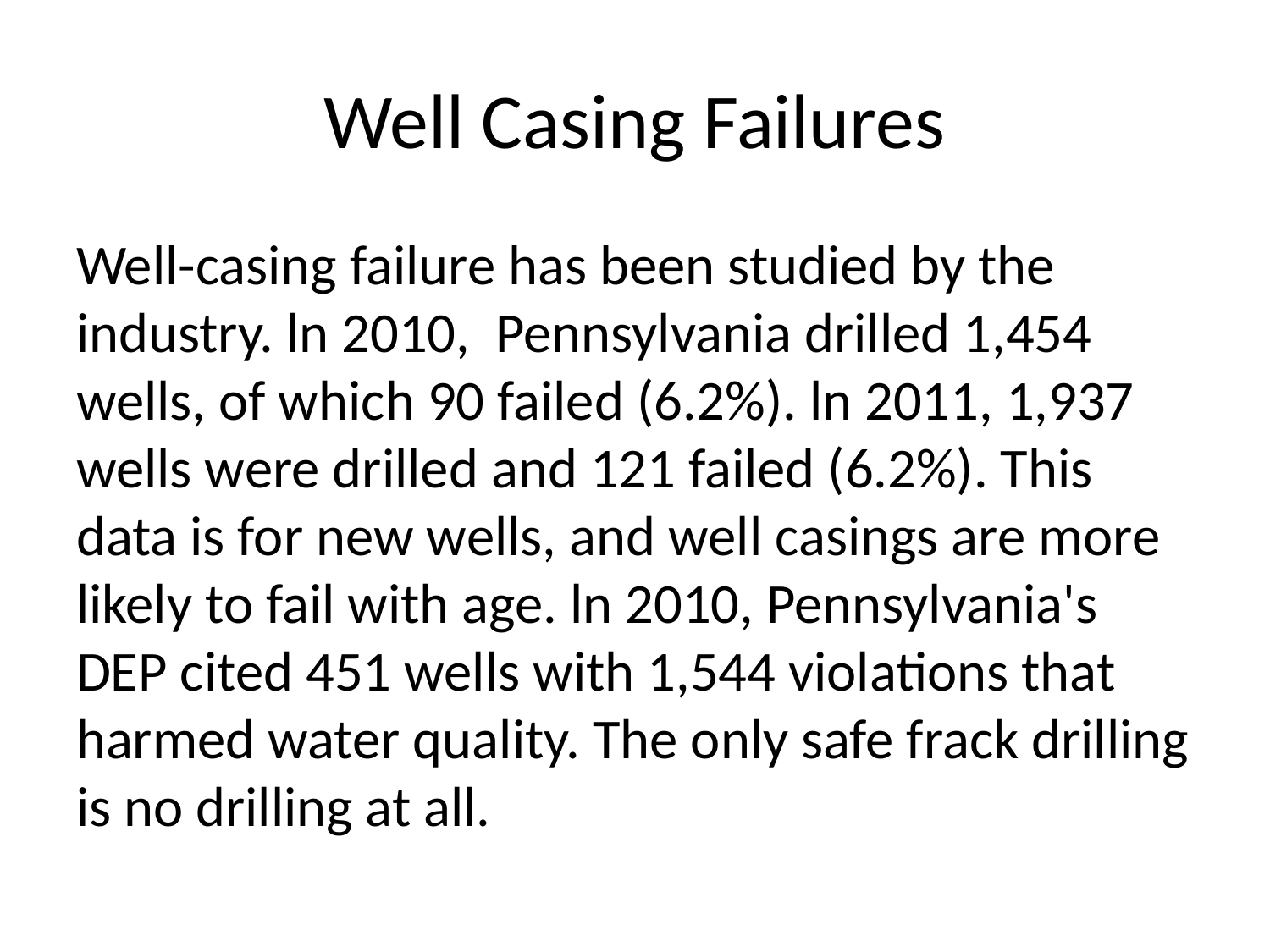

# Well Casing Failures
Well-casing failure has been studied by the industry. ln 2010,  Pennsylvania drilled 1,454 wells, of which 90 failed (6.2%). ln 2011, 1,937 wells were drilled and 121 failed (6.2%). This data is for new wells, and well casings are more likely to fail with age. ln 2010, Pennsylvania's DEP cited 451 wells with 1,544 violations that harmed water quality. The only safe frack drilling is no drilling at all.